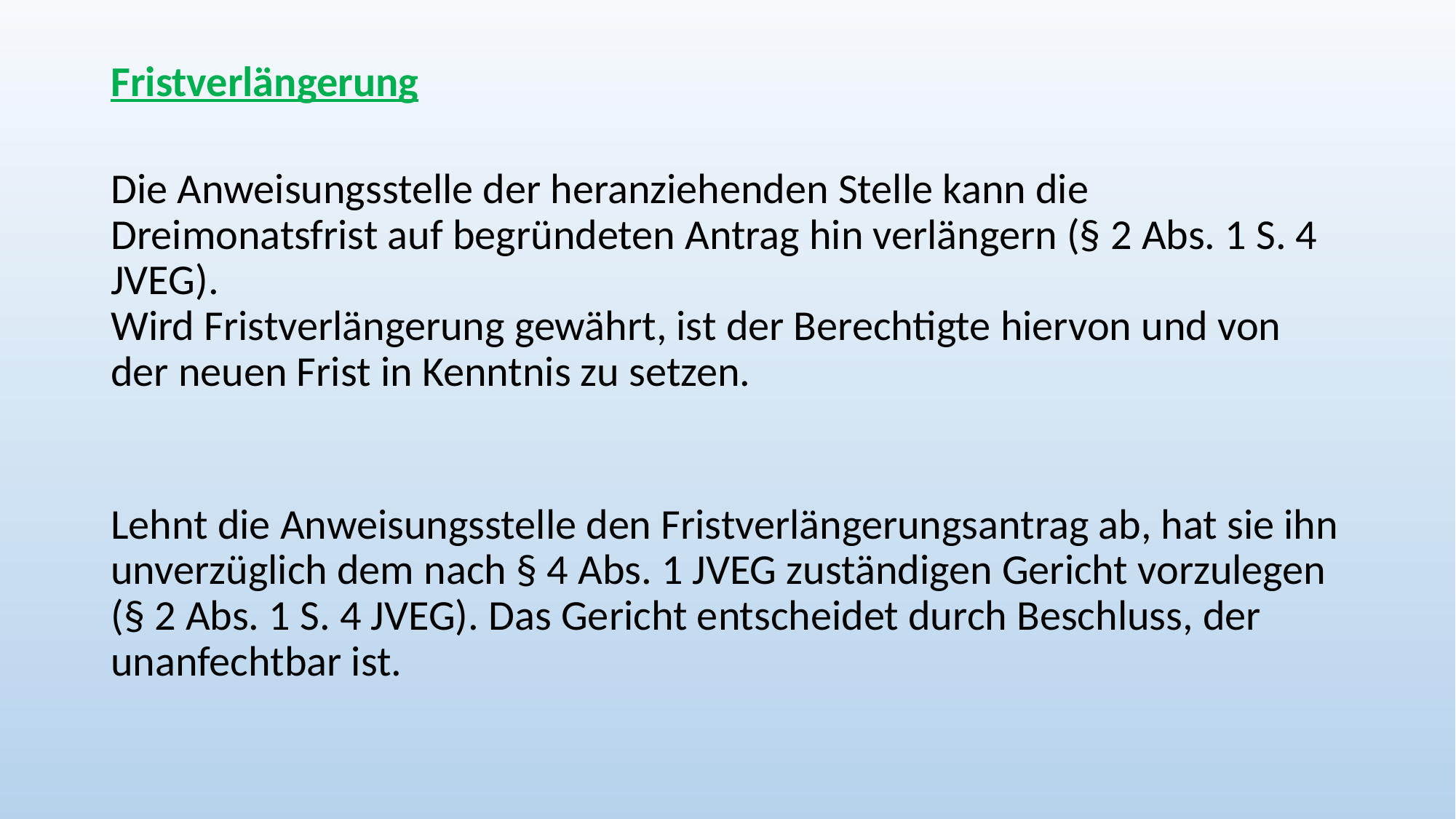

Fristverlängerung
Die Anweisungsstelle der heranziehenden Stelle kann die Dreimonatsfrist auf begründeten Antrag hin verlängern (§ 2 Abs. 1 S. 4 JVEG).
Wird Fristverlängerung gewährt, ist der Berechtigte hiervon und von der neuen Frist in Kenntnis zu setzen.
Lehnt die Anweisungsstelle den Fristverlängerungsantrag ab, hat sie ihn unverzüglich dem nach § 4 Abs. 1 JVEG zuständigen Gericht vorzulegen (§ 2 Abs. 1 S. 4 JVEG). Das Gericht entscheidet durch Beschluss, der unanfechtbar ist.